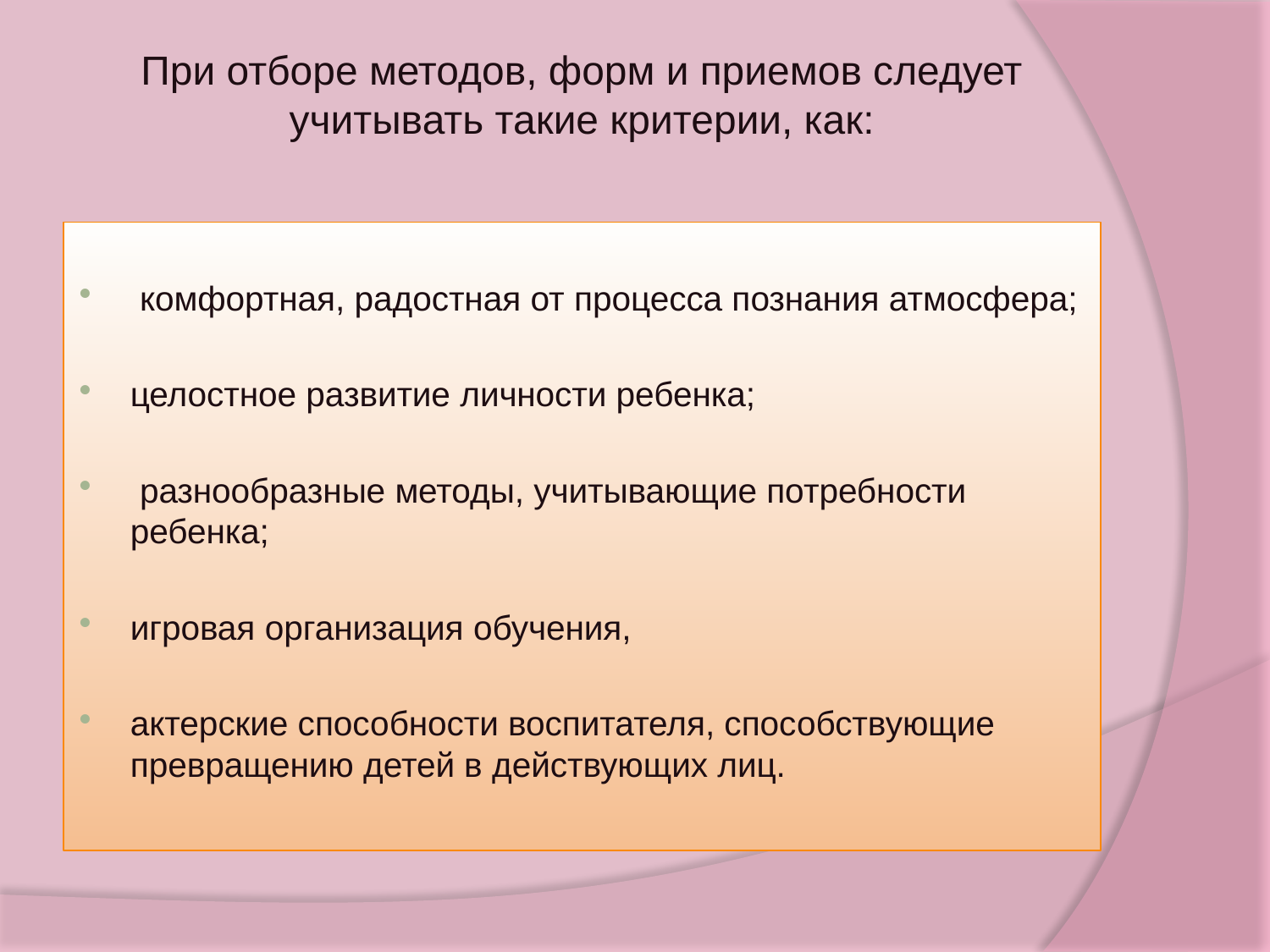

# При отборе методов, форм и приемов следует учитывать такие критерии, как:

 комфортная, радостная от процесса познания атмосфера;

целостное развитие личности ребенка;

 разнообразные методы, учитывающие потребности ребенка;

игровая организация обучения,

актерские способности воспитателя, способствующие превращению детей в действующих лиц.